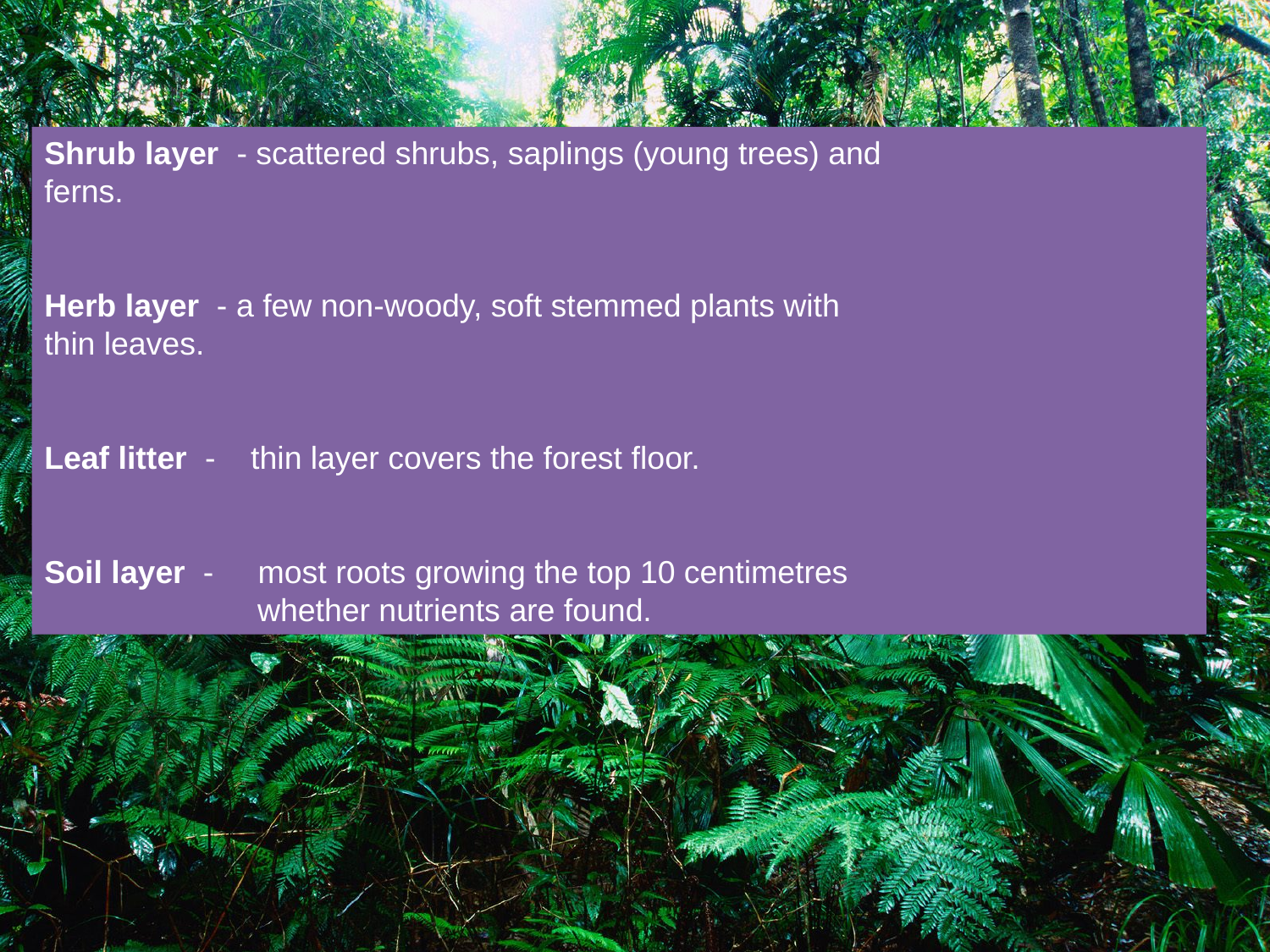

Shrub layer  - scattered shrubs, saplings (young trees) and 			ferns.

Herb layer  - a few non-woody, soft stemmed plants with 			thin leaves.

Leaf litter  -    thin layer covers the forest floor.

Soil layer  -     most roots growing the top 10 centimetres
                        whether nutrients are found.